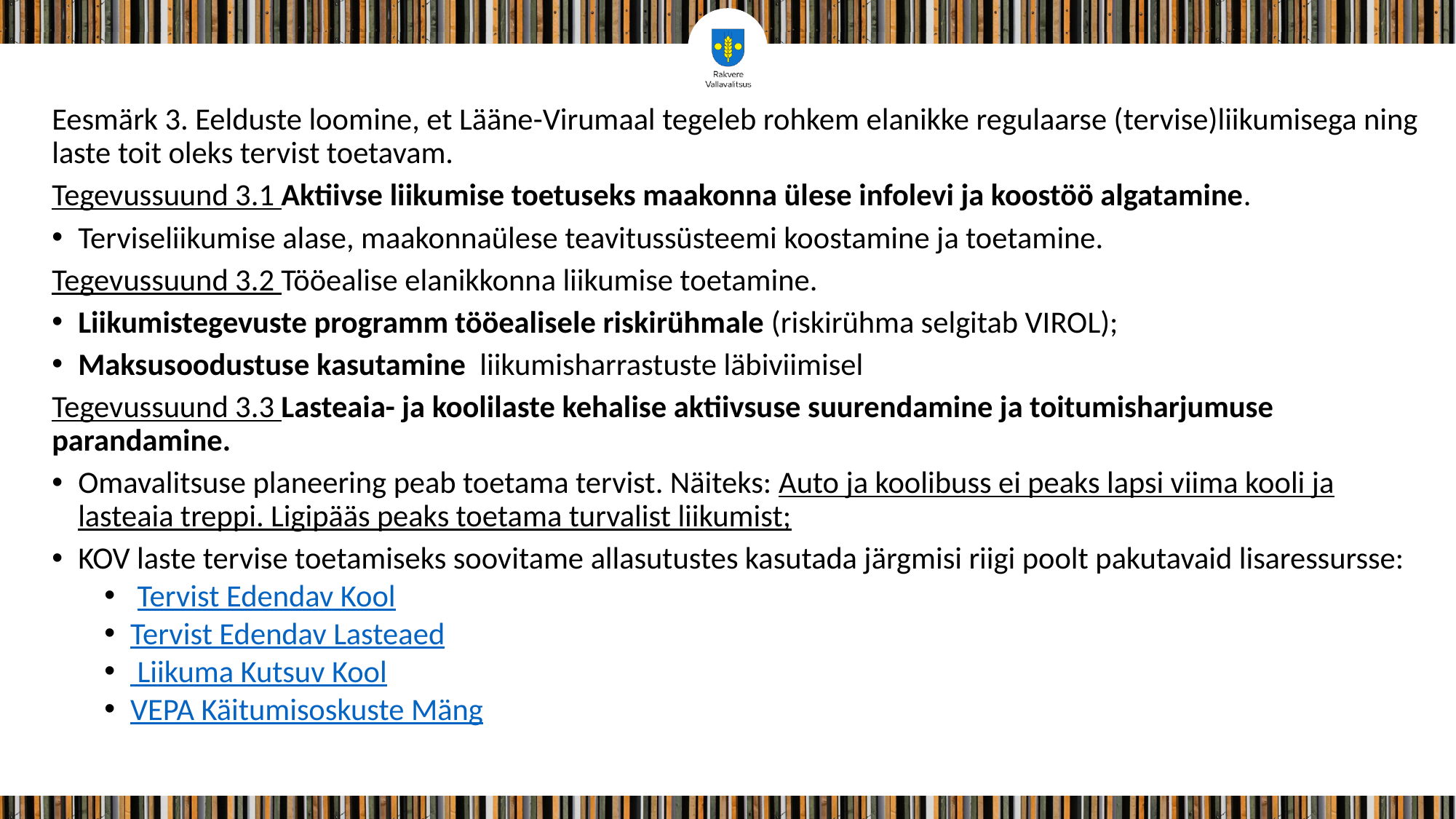

#
Eesmärk 3. Eelduste loomine, et Lääne-Virumaal tegeleb rohkem elanikke regulaarse (tervise)liikumisega ning laste toit oleks tervist toetavam.
Tegevussuund 3.1 Aktiivse liikumise toetuseks maakonna ülese infolevi ja koostöö algatamine.
Terviseliikumise alase, maakonnaülese teavitussüsteemi koostamine ja toetamine.
Tegevussuund 3.2 Tööealise elanikkonna liikumise toetamine.
Liikumistegevuste programm tööealisele riskirühmale (riskirühma selgitab VIROL);
Maksusoodustuse kasutamine  liikumisharrastuste läbiviimisel
Tegevussuund 3.3 Lasteaia- ja koolilaste kehalise aktiivsuse suurendamine ja toitumisharjumuse parandamine.
Omavalitsuse planeering peab toetama tervist. Näiteks: Auto ja koolibuss ei peaks lapsi viima kooli ja lasteaia treppi. Ligipääs peaks toetama turvalist liikumist;
KOV laste tervise toetamiseks soovitame allasutustes kasutada järgmisi riigi poolt pakutavaid lisaressursse:
 Tervist Edendav Kool
Tervist Edendav Lasteaed
 Liikuma Kutsuv Kool
VEPA Käitumisoskuste Mäng